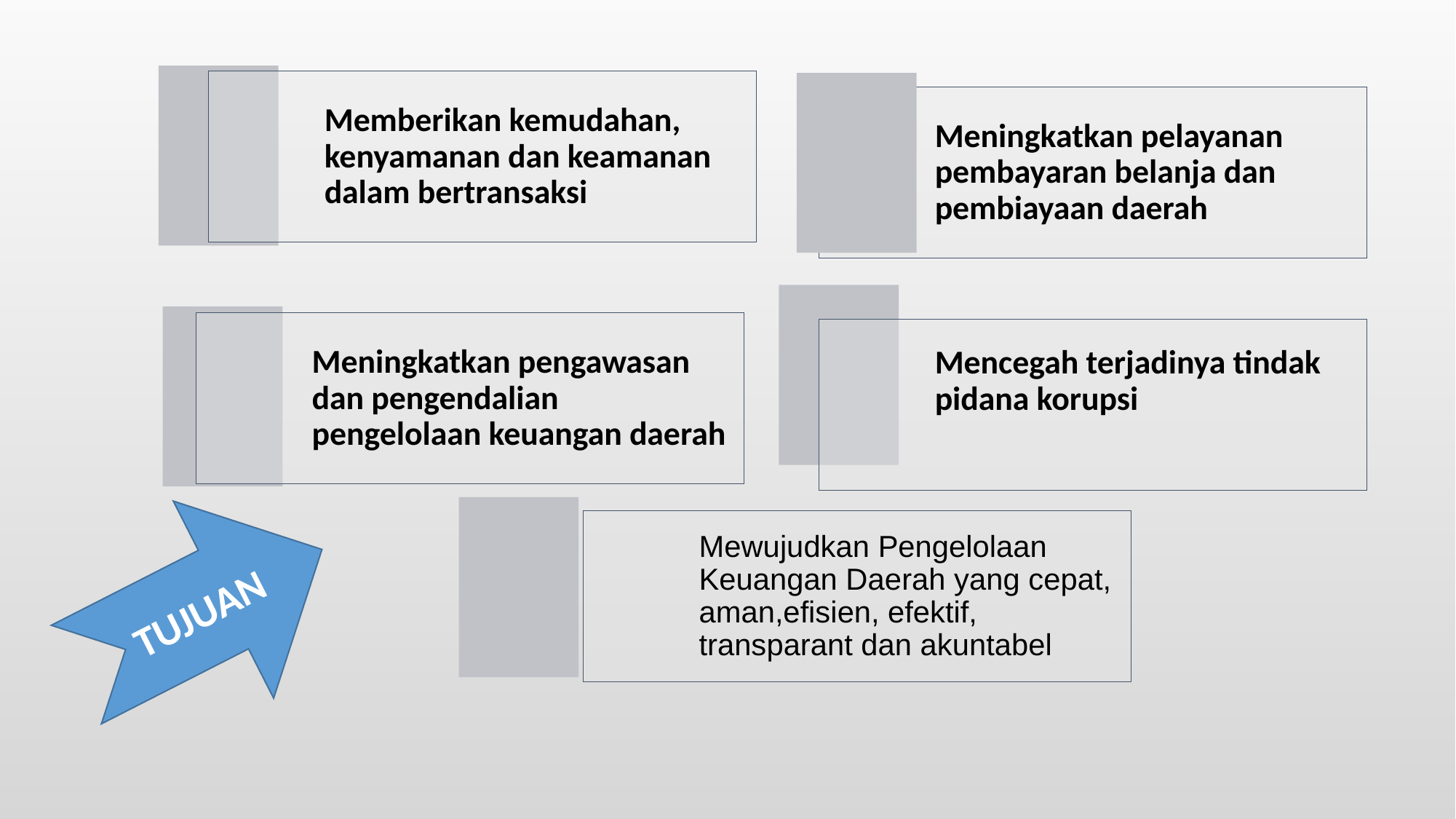

Mewujudkan Pengelolaan Keuangan Daerah yang cepat, aman,efisien, efektif, transparant dan akuntabel
Meningkatkan pelayanan pembayaran belanja dan pembiayaan daerah
Memberikan kemudahan, kenyamanan dan keamanan dalam bertransaksi
Meningkatkan pengawasan dan pengendalian pengelolaan keuangan daerah
Mencegah terjadinya tindak pidana korupsi

TUJUAN